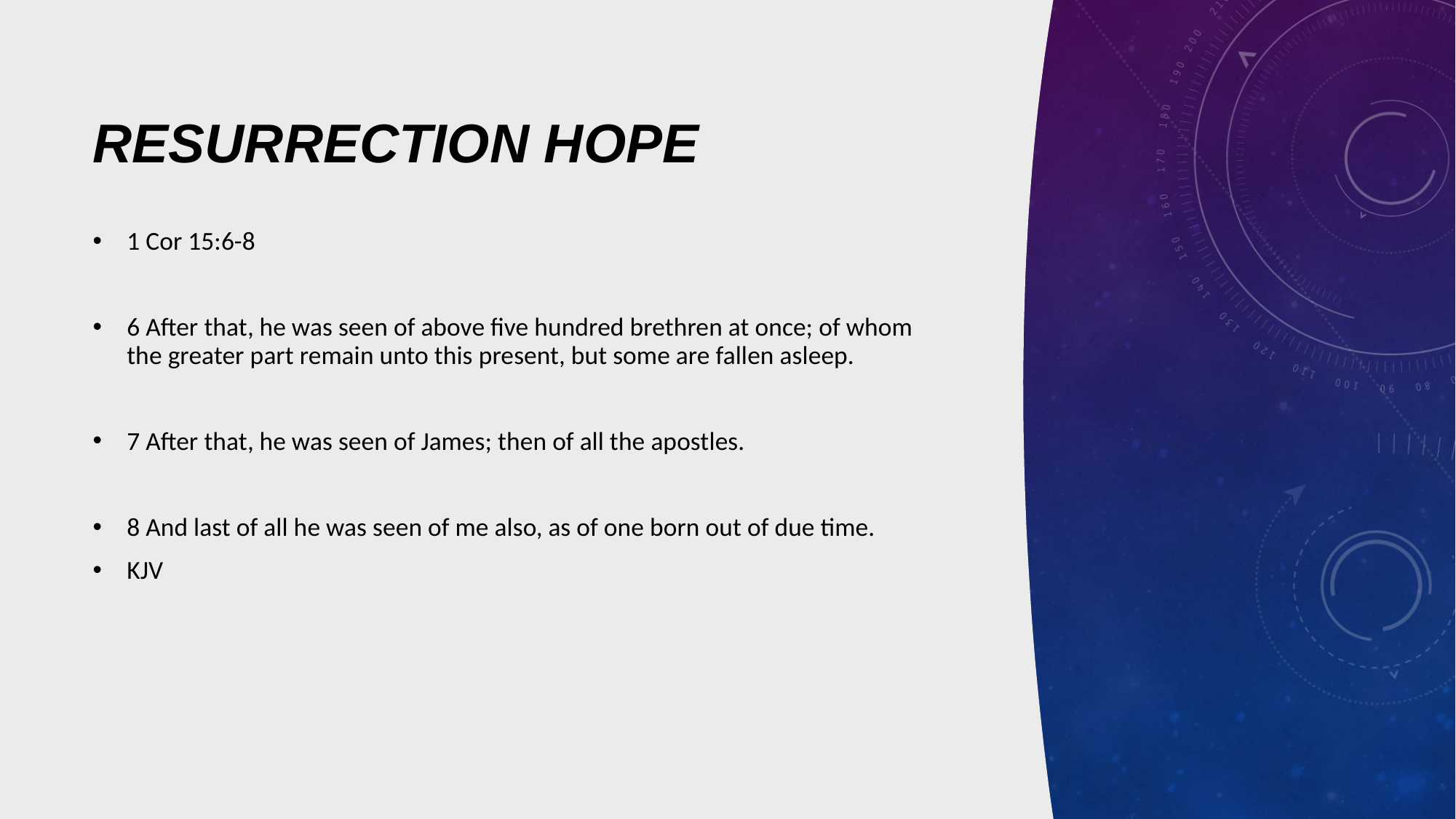

# RESURRECTION HOPE
1 Cor 15:6-8

6 After that, he was seen of above five hundred brethren at once; of whom the greater part remain unto this present, but some are fallen asleep.

7 After that, he was seen of James; then of all the apostles.

8 And last of all he was seen of me also, as of one born out of due time.
KJV